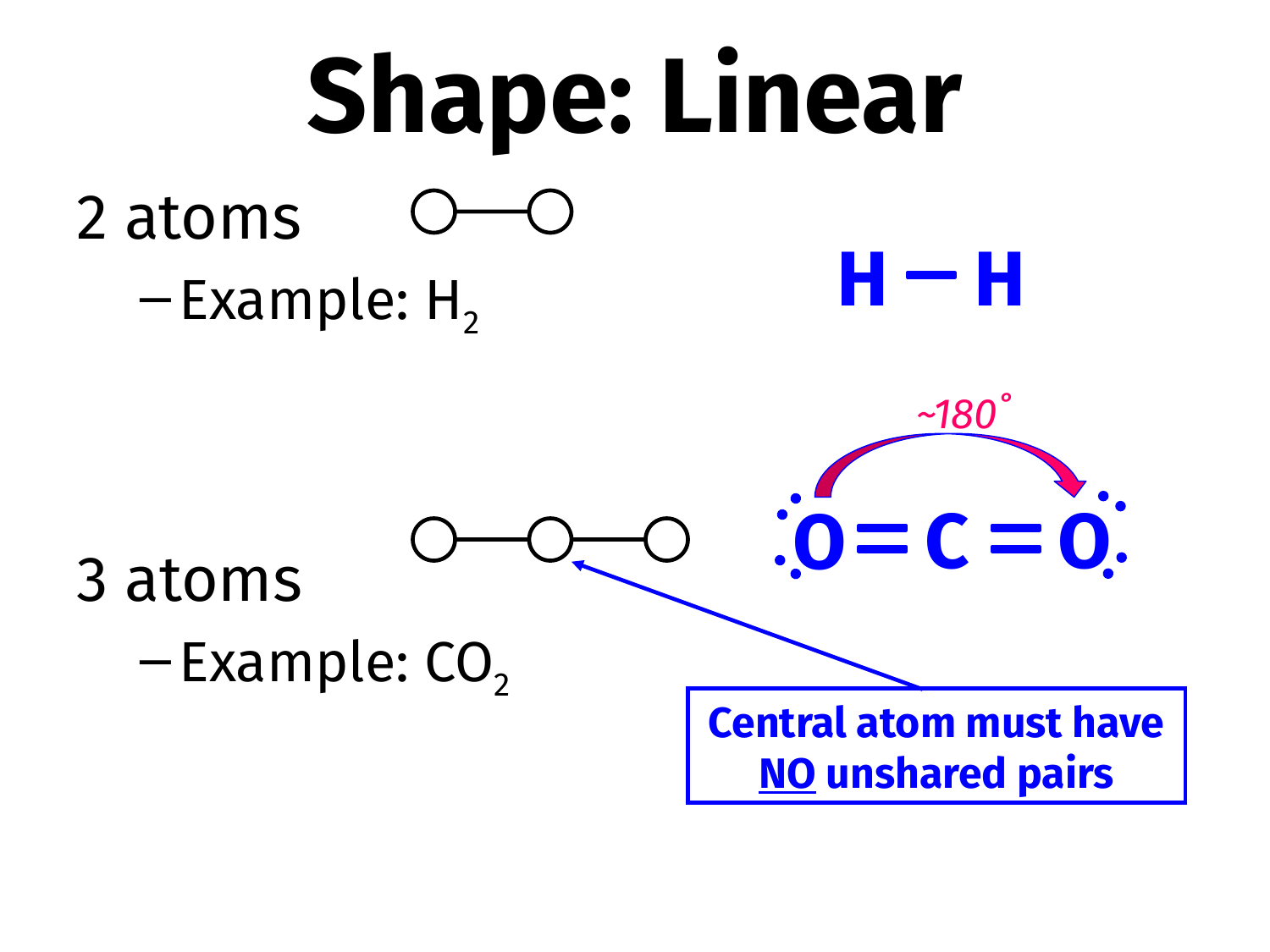

# Shape: Linear
2 atoms
Example: H2

3 atoms
Example: CO2

H
H

~180˚

C
O

O

Central atom must have NO unshared pairs